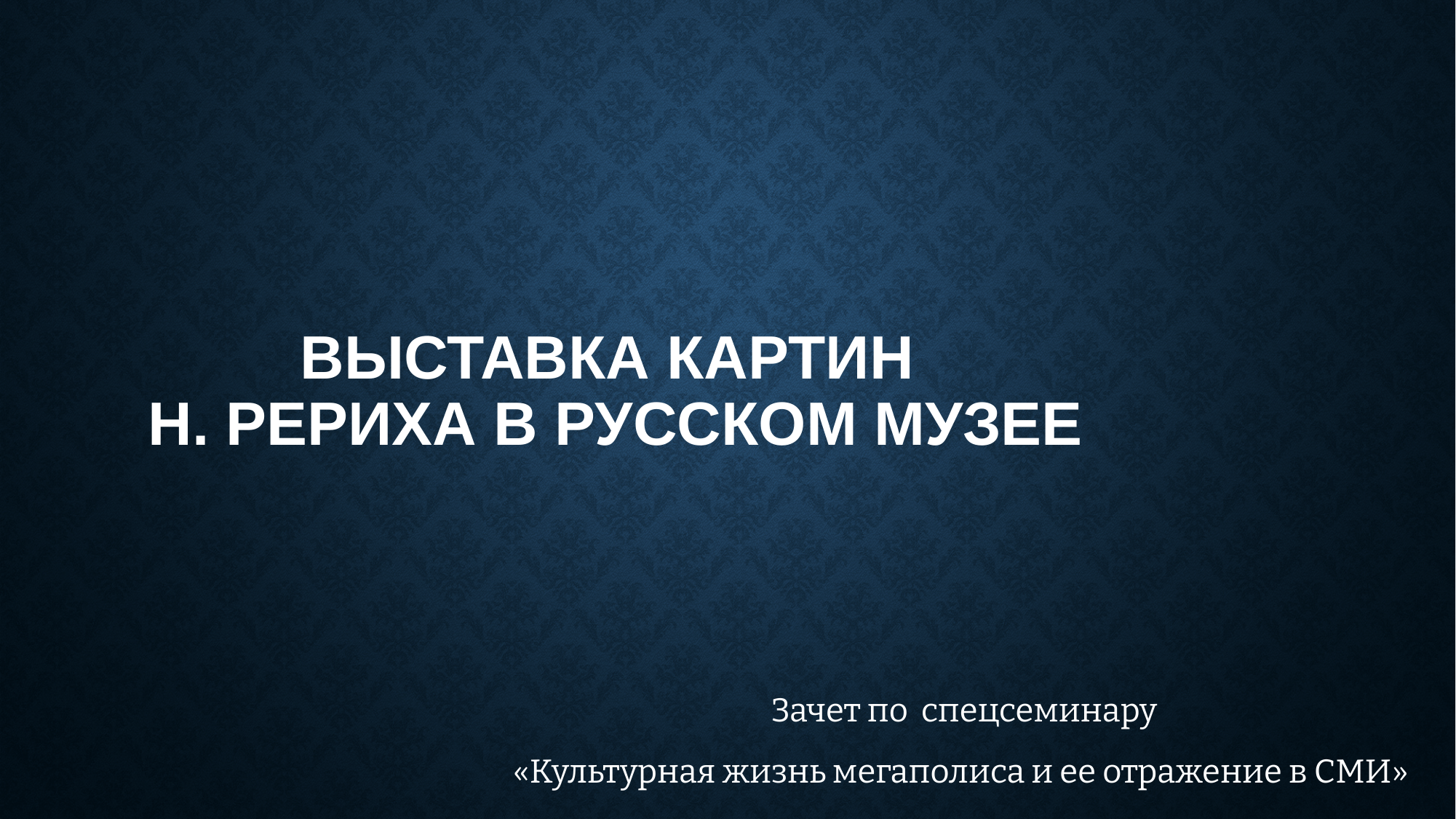

# Выставка картин Н. Рериха в Русском музее
 Зачет по  спецсеминару
«Культурная жизнь мегаполиса и ее отражение в СМИ»